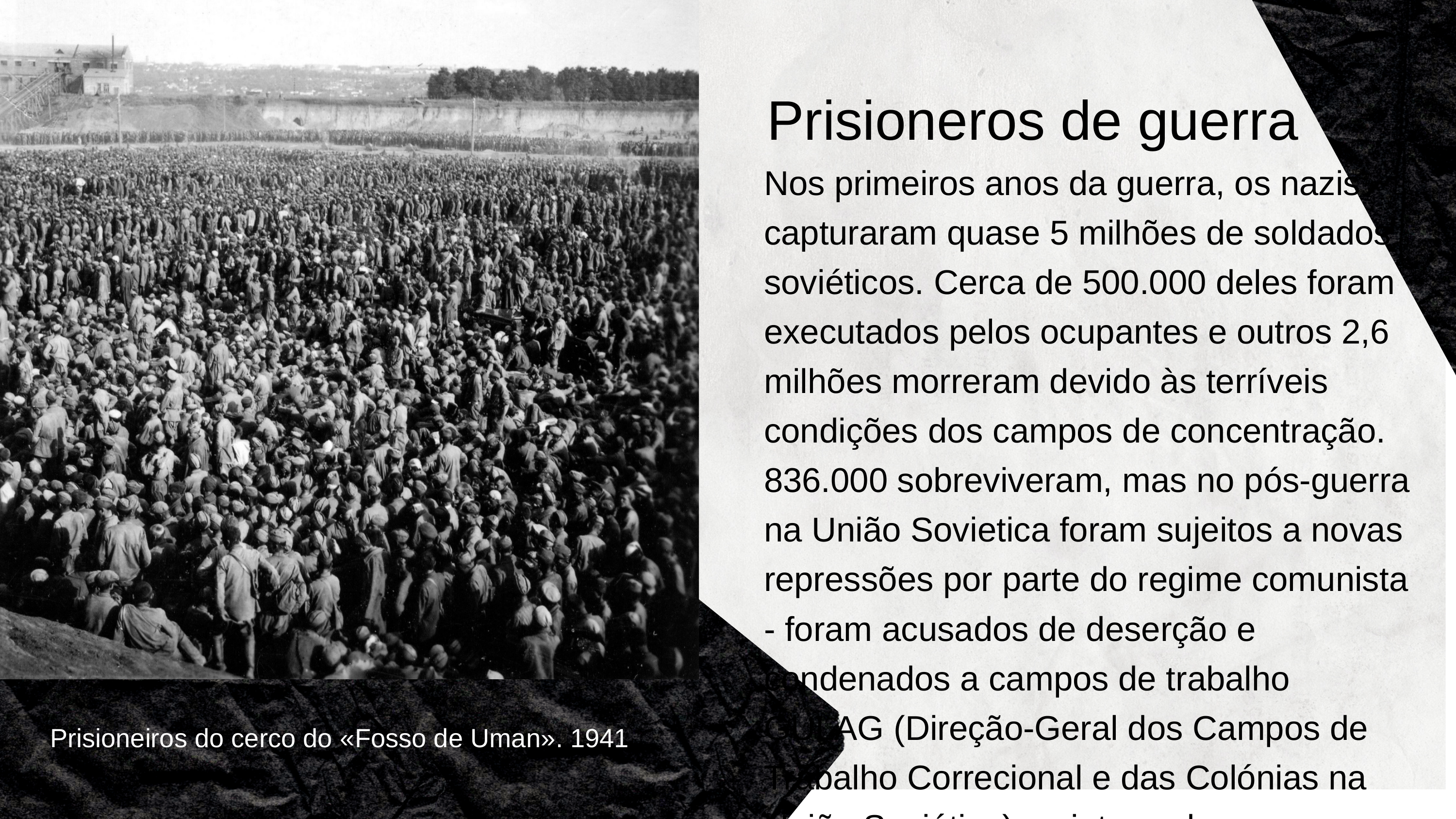

Prisioneros de guerra
Nos primeiros anos da guerra, os nazis
capturaram quase 5 milhões de soldados soviéticos. Cerca de 500.000 deles foram executados pelos ocupantes e outros 2,6 milhões morreram devido às terríveis condições dos campos de concentração.
836.000 sobreviveram, mas no pós-guerra na União Sovietica foram sujeitos a novas repressões por parte do regime comunista - foram acusados de deserção e condenados a campos de trabalho GULAG (Direção-Geral dos Campos de Trabalho Correcional e das Colónias na União Soviética) ou integrados em batalhões de trabalho.

Prisioneiros do cerco do «Fosso de Uman». 1941